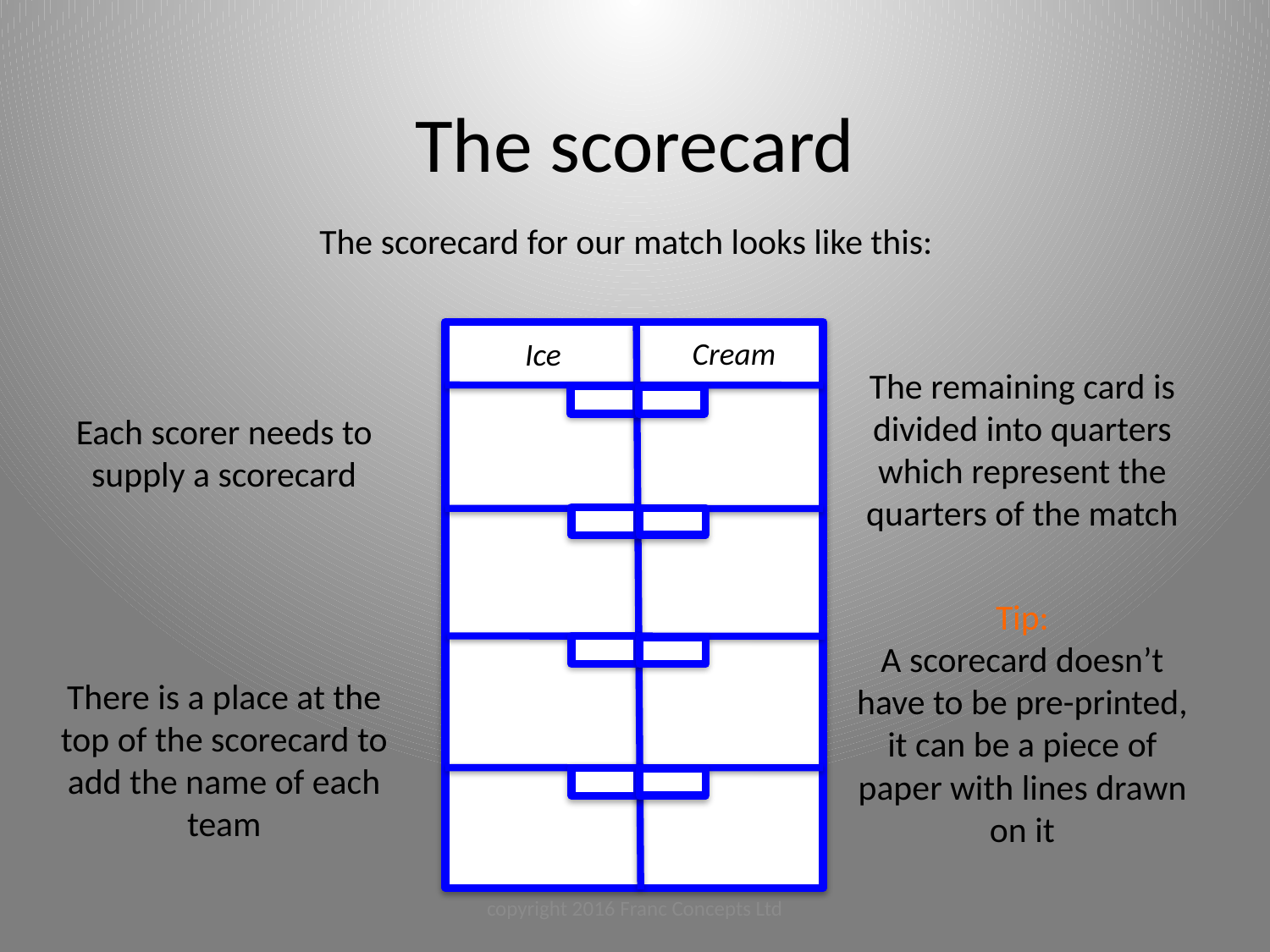

The scorecard
The scorecard for our match looks like this:

Ice
Cream
The remaining card is divided into quarters which represent the quarters of the match
Each scorer needs to supply a scorecard

Tip:
A scorecard doesn’t have to be pre-printed, it can be a piece of paper with lines drawn on it
There is a place at the top of the scorecard to add the name of each team

copyright 2016 Franc Concepts Ltd